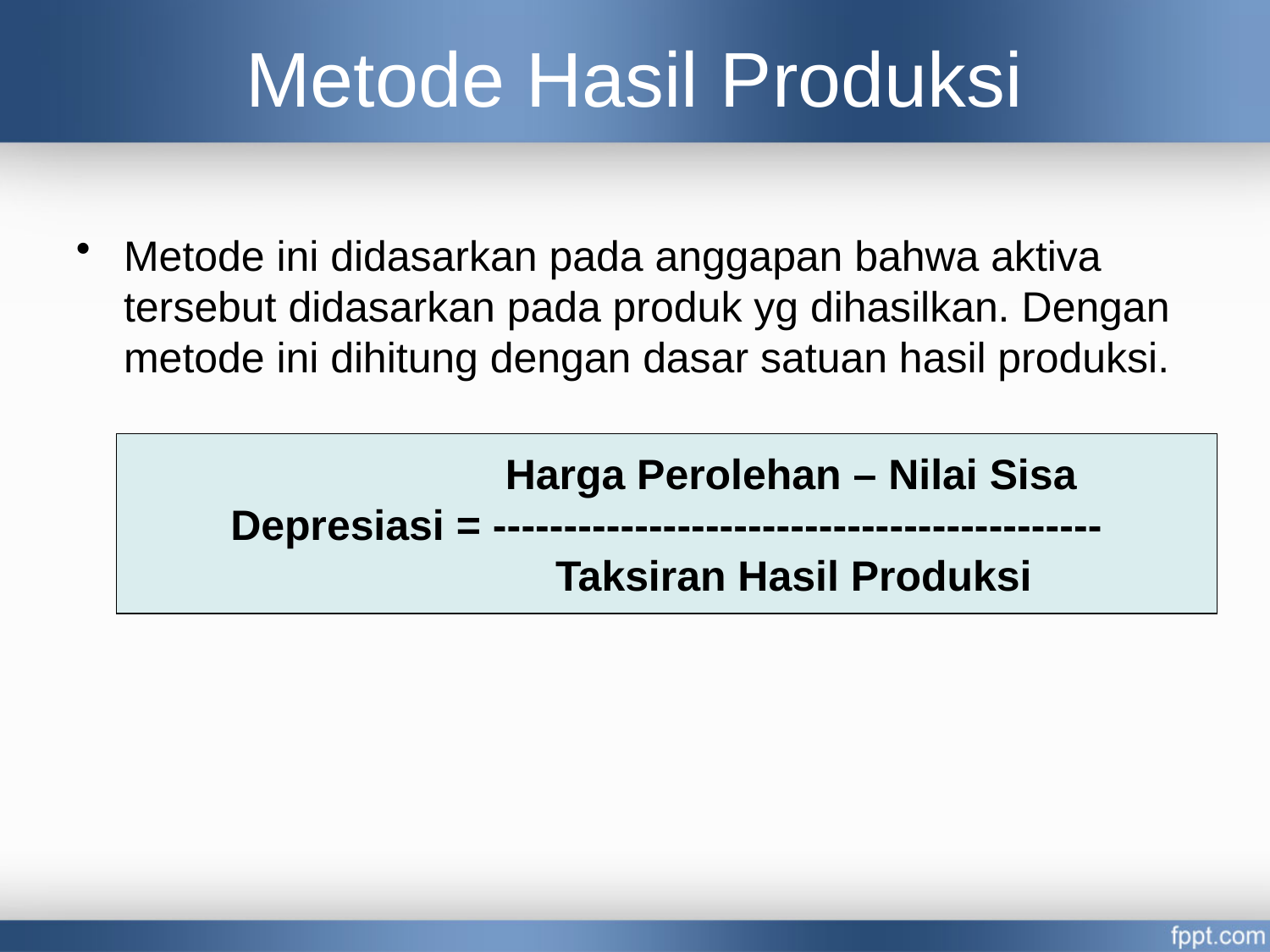

# Metode Hasil Produksi
Metode ini didasarkan pada anggapan bahwa aktiva tersebut didasarkan pada produk yg dihasilkan. Dengan metode ini dihitung dengan dasar satuan hasil produksi.
                     Harga Perolehan – Nilai Sisa
Depresiasi = -------------------------------------------
		Taksiran Hasil Produksi